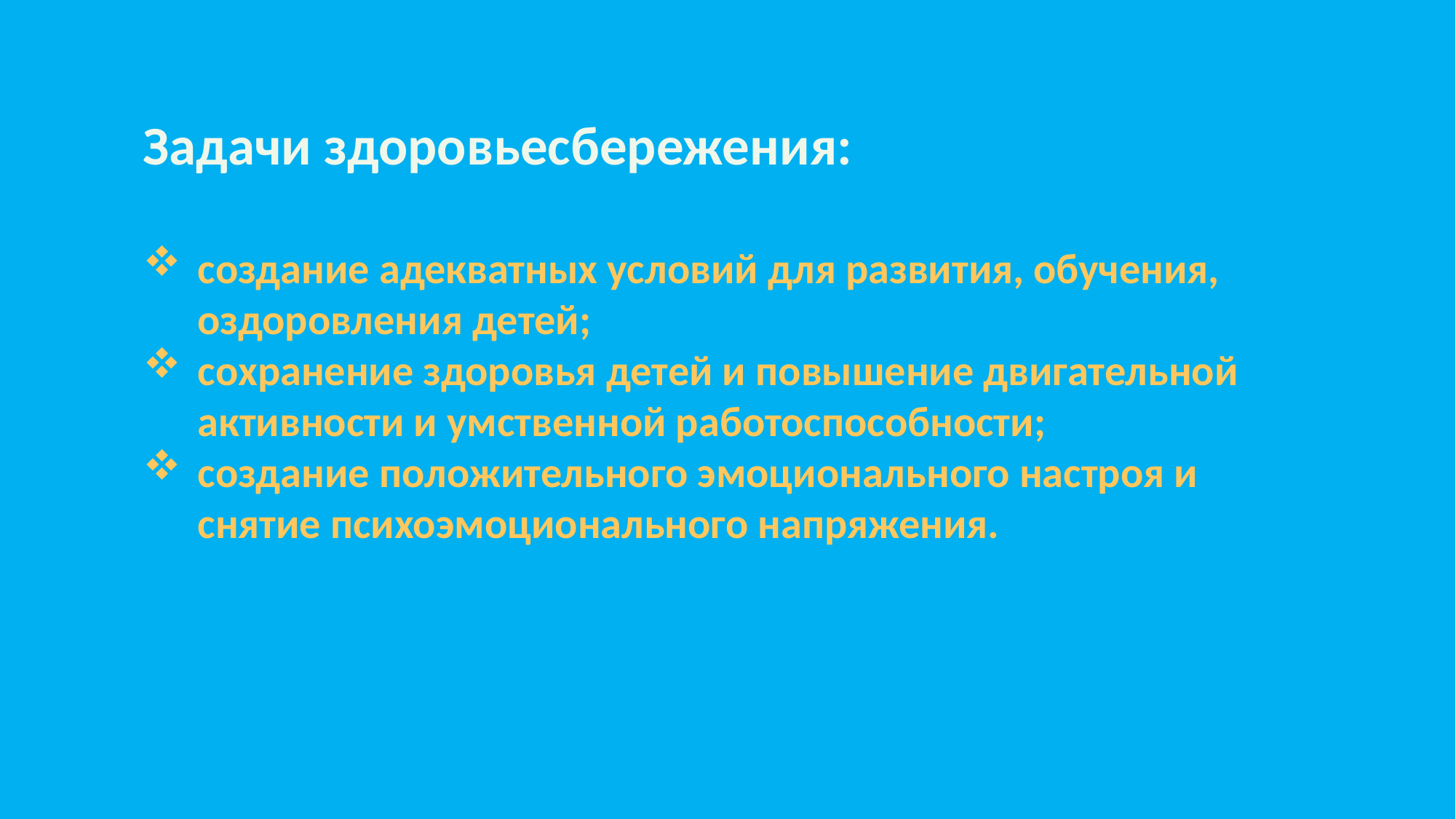

Задачи здоровьесбережения:

создание адекватных условий для развития, обучения, оздоровления детей;
сохранение здоровья детей и повышение двигательной активности и умственной работоспособности;
создание положительного эмоционального настроя и снятие психоэмоционального напряжения.